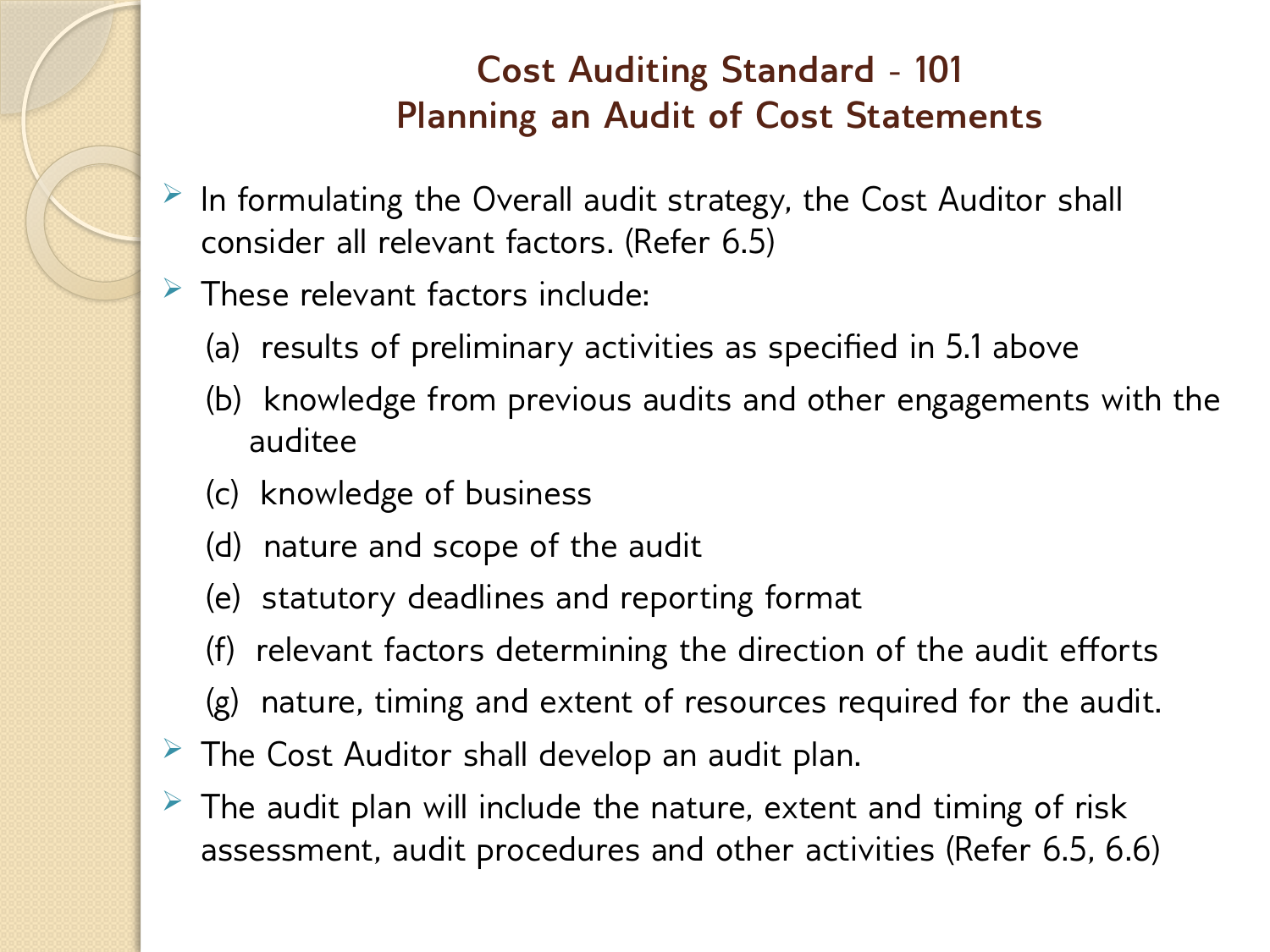

# Cost Auditing Standard - 101 Planning an Audit of Cost Statements
In formulating the Overall audit strategy, the Cost Auditor shall consider all relevant factors. (Refer 6.5)
These relevant factors include:
(a)  results of preliminary activities as specified in 5.1 above
(b)  knowledge from previous audits and other engagements with the  auditee
(c)  knowledge of business
(d)  nature and scope of the audit
(e)  statutory deadlines and reporting format
(f)  relevant factors determining the direction of the audit efforts
(g)  nature, timing and extent of resources required for the audit.
The Cost Auditor shall develop an audit plan.
The audit plan will include the nature, extent and timing of risk assessment, audit procedures and other activities (Refer 6.5, 6.6)